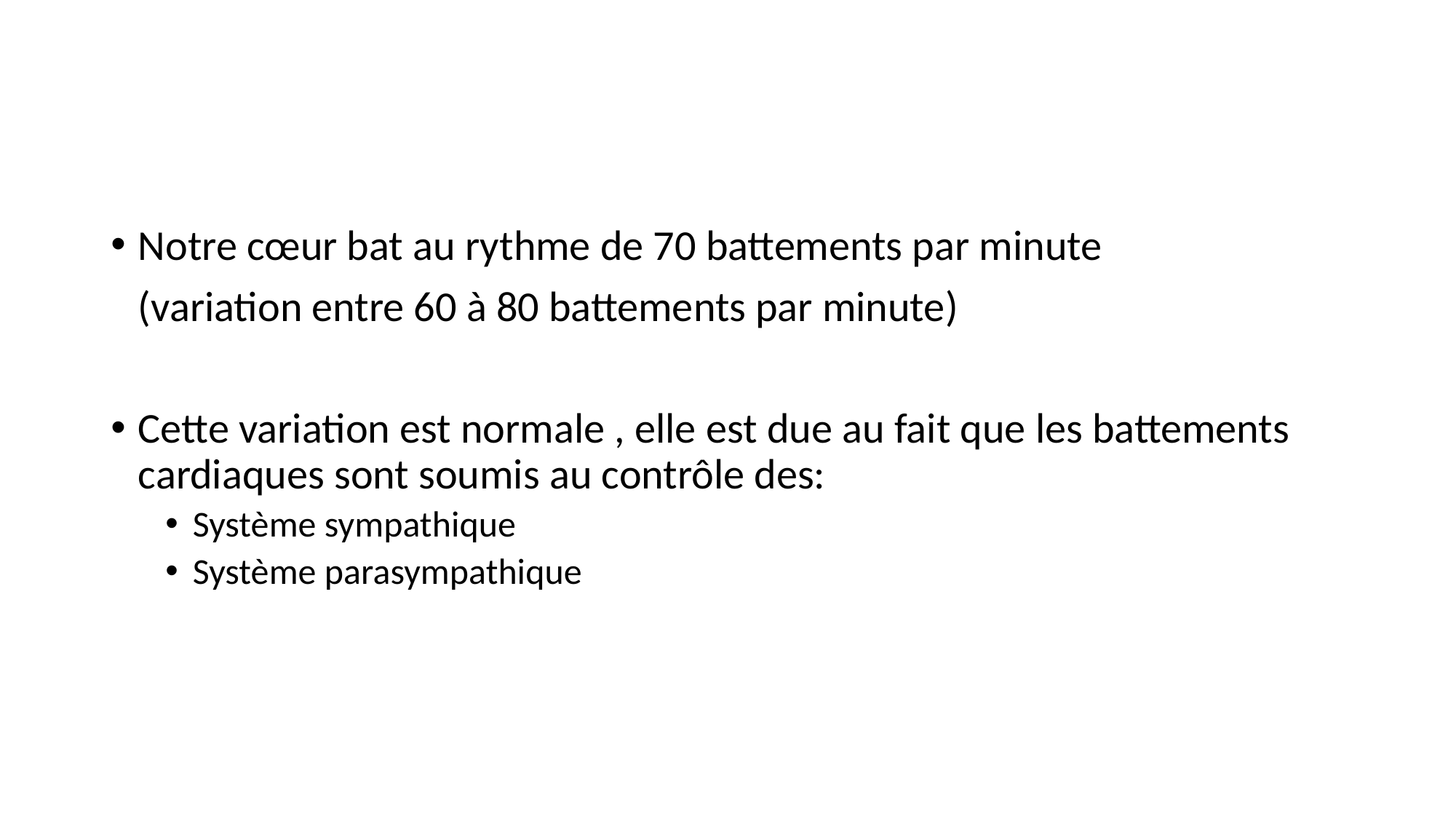

#
Notre cœur bat au rythme de 70 battements par minute
	(variation entre 60 à 80 battements par minute)

Cette variation est normale , elle est due au fait que les battements cardiaques sont soumis au contrôle des:
Système sympathique
Système parasympathique